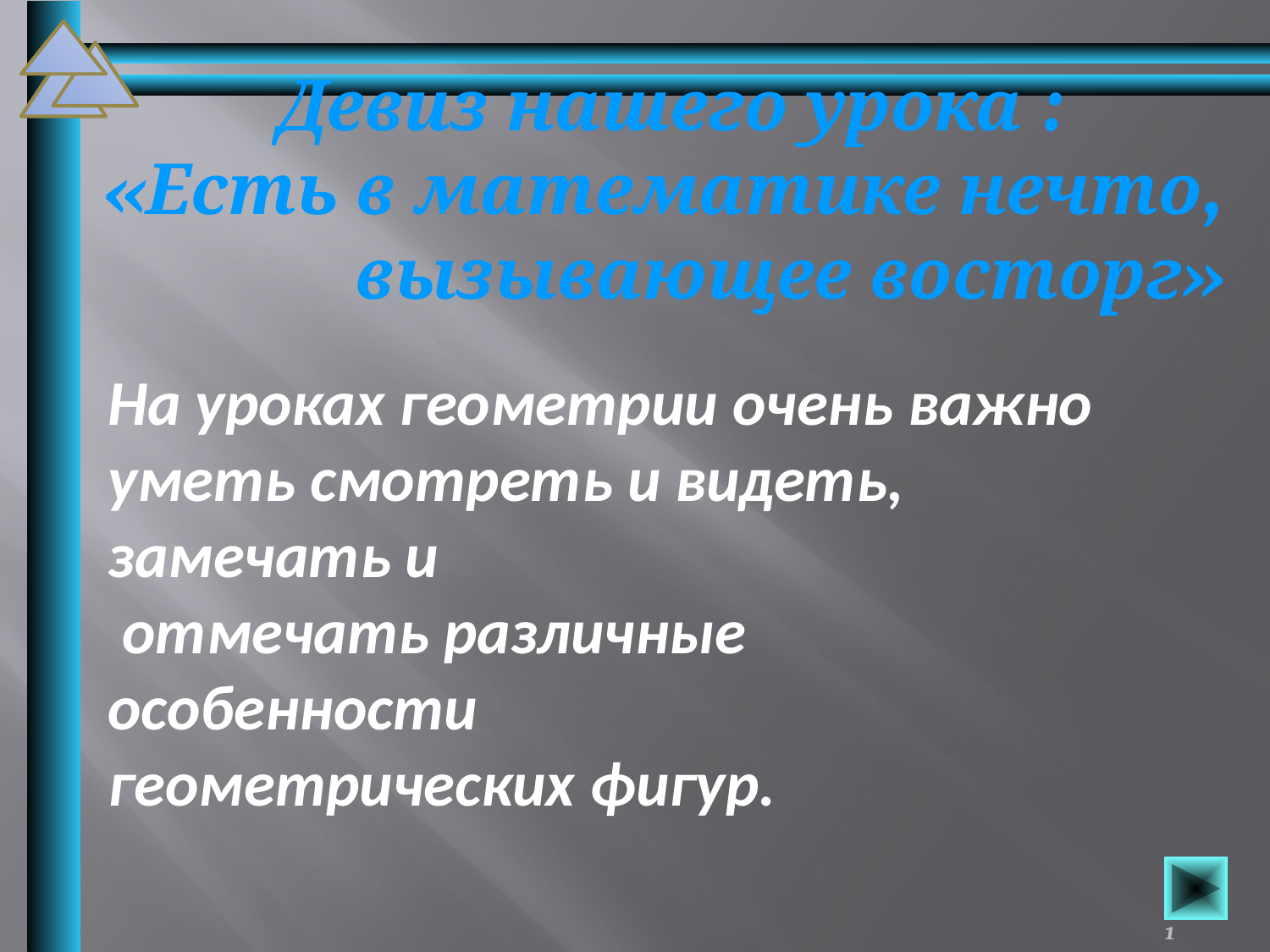

Девиз нашего урока :

«Есть в математике нечто,
вызывающее восторг»
На уроках геометрии очень важно уметь смотреть и видеть, замечать и
 отмечать различные особенности
геометрических фигур.

1